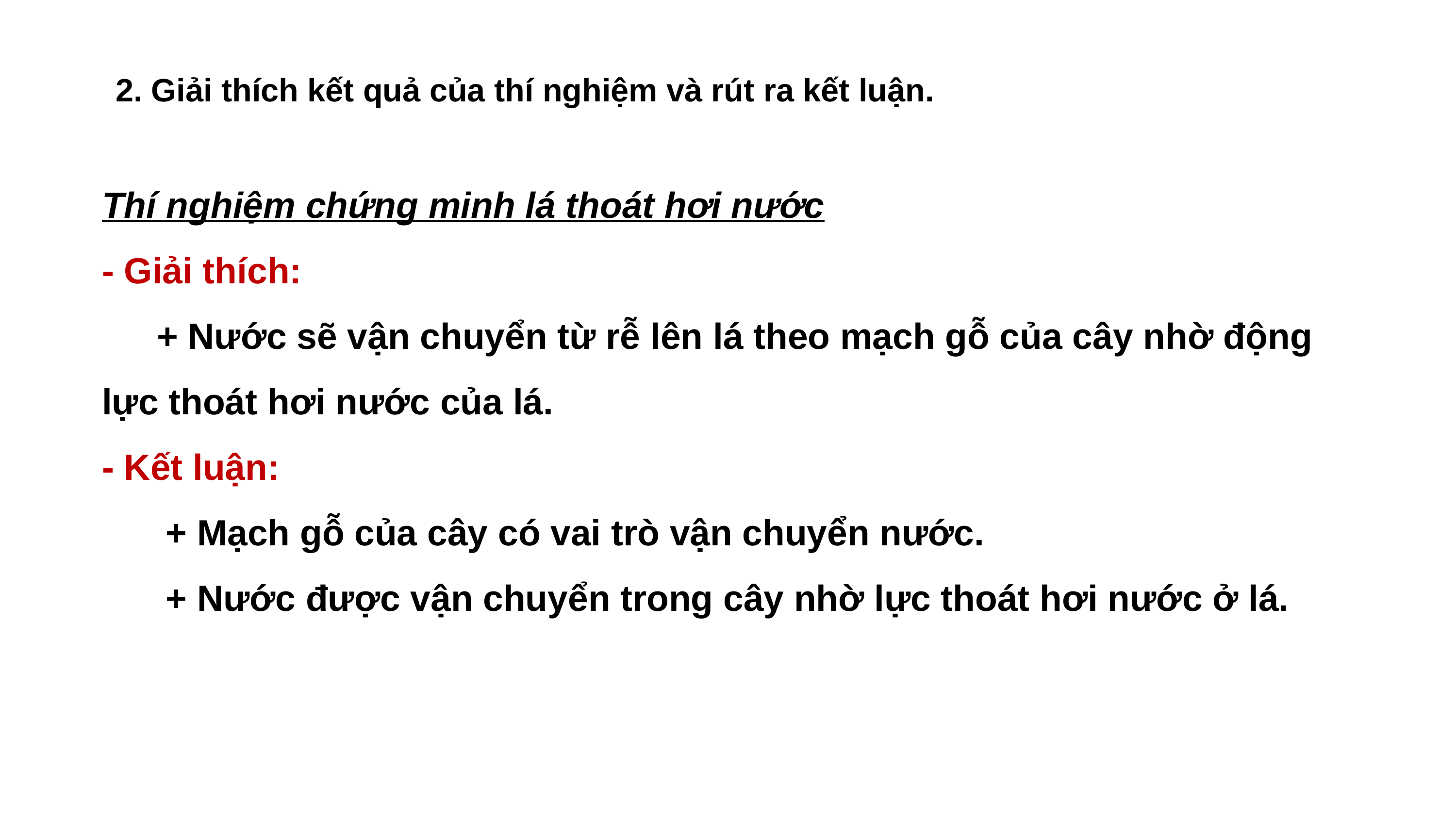

| 2. Giải thích kết quả của thí nghiệm và rút ra kết luận. |
| --- |
Thí nghiệm chứng minh lá thoát hơi nước
- Giải thích:
+ Nước sẽ vận chuyển từ rễ lên lá theo mạch gỗ của cây nhờ động lực thoát hơi nước của lá.
- Kết luận:
+ Mạch gỗ của cây có vai trò vận chuyển nước.
+ Nước được vận chuyển trong cây nhờ lực thoát hơi nước ở lá.